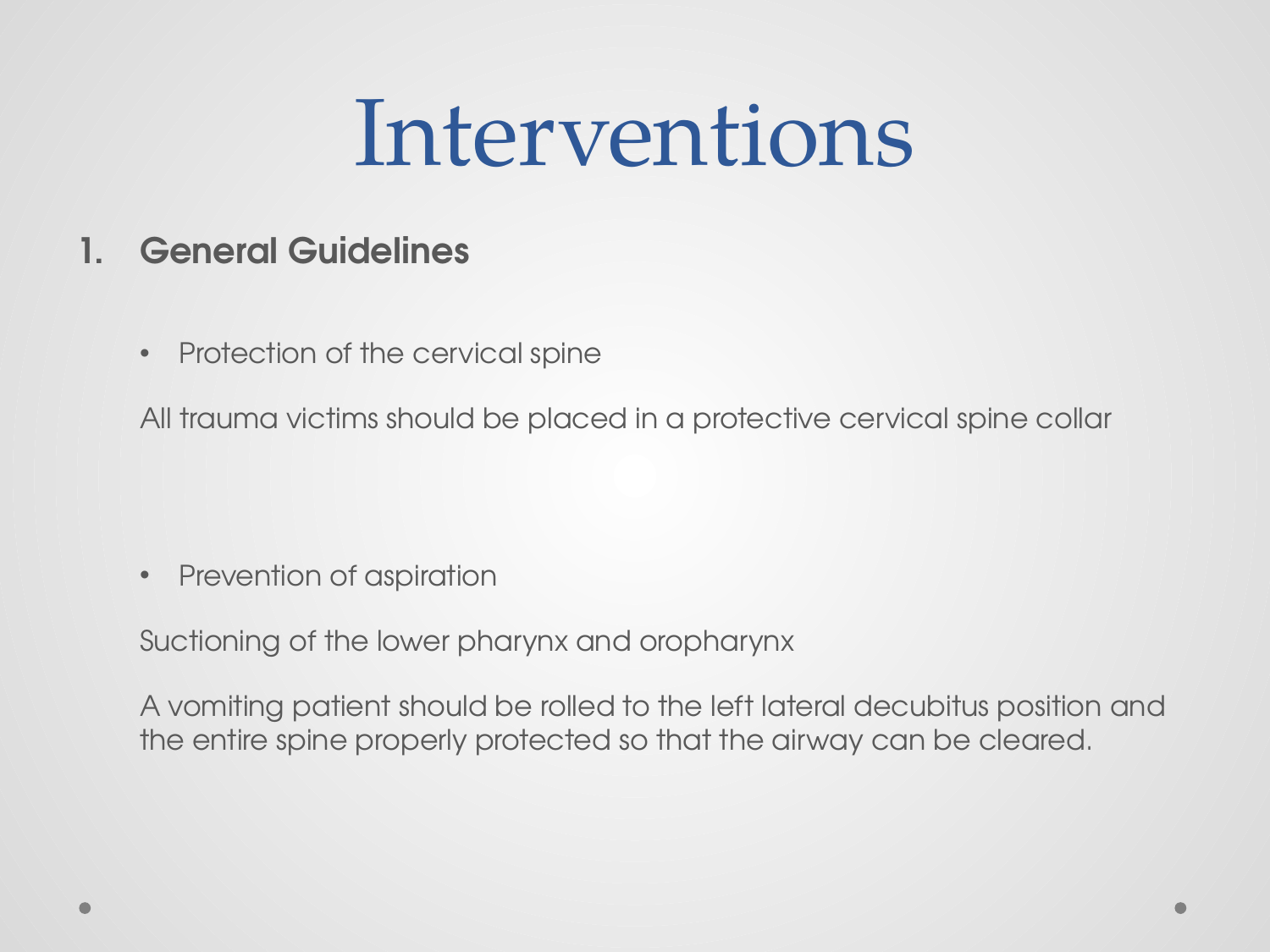

# Interventions
General Guidelines

Protection of the cervical spine

All trauma victims should be placed in a protective cervical spine collar

Prevention of aspiration

Suctioning of the lower pharynx and oropharynx

A vomiting patient should be rolled to the left lateral decubitus position and the entire spine properly protected so that the airway can be cleared.